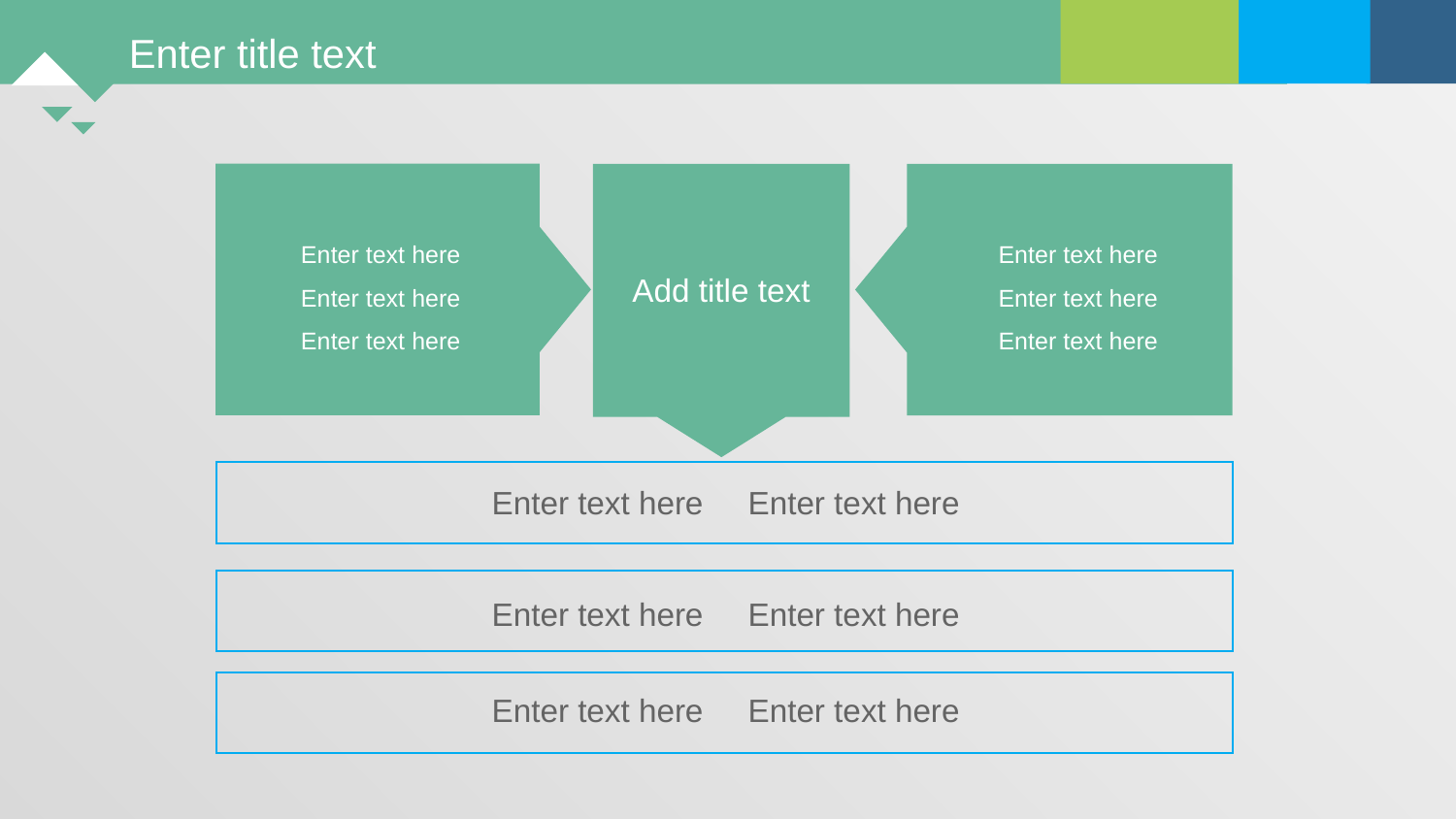

Enter text here
Enter text here
Enter text here

Add title text

Enter text here
Enter text here
Enter text here
Enter text here     Enter text here

Enter text here     Enter text here
Enter text here     Enter text here